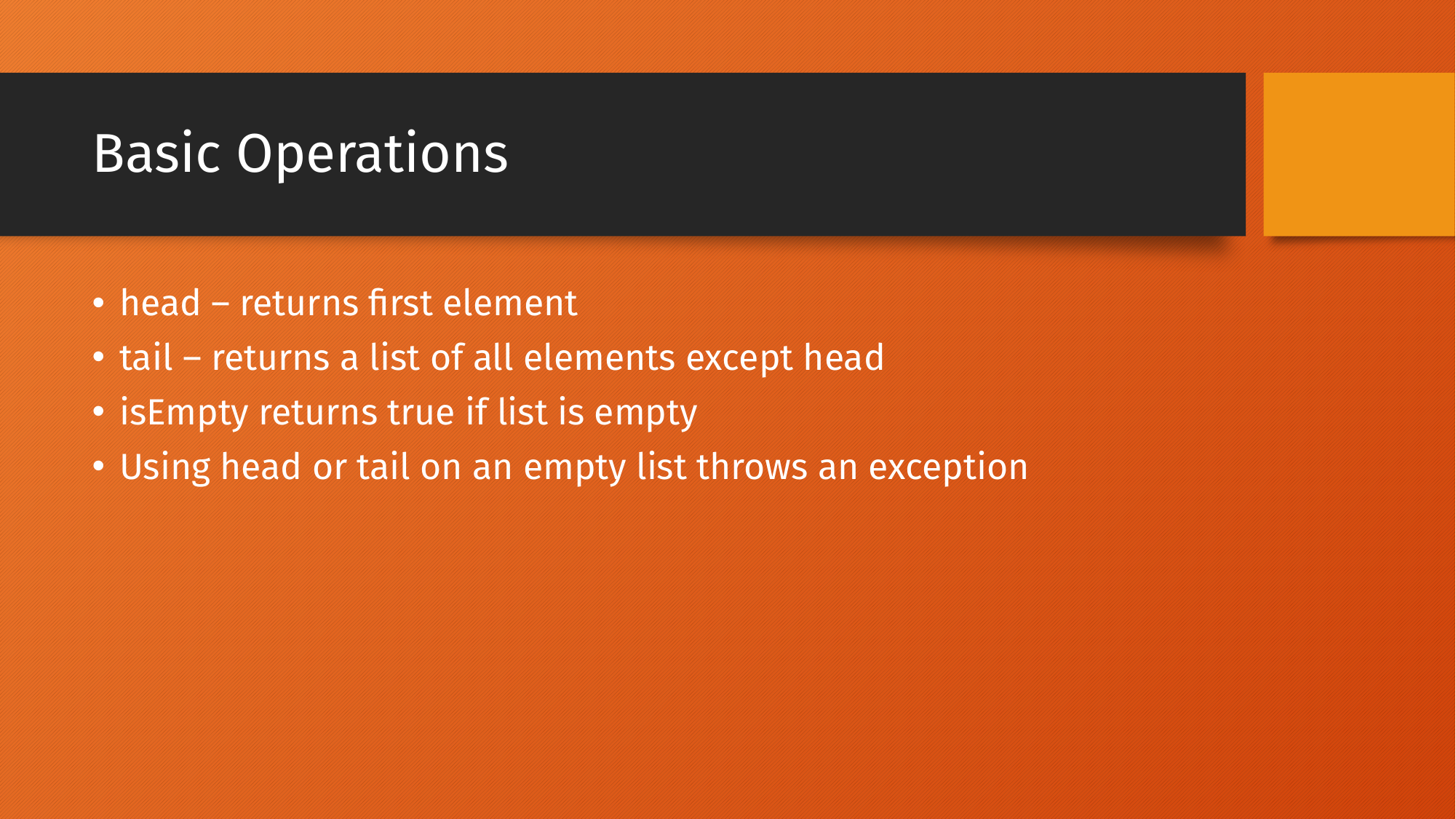

# Basic Operations
head – returns first element
tail – returns a list of all elements except head
isEmpty returns true if list is empty
Using head or tail on an empty list throws an exception